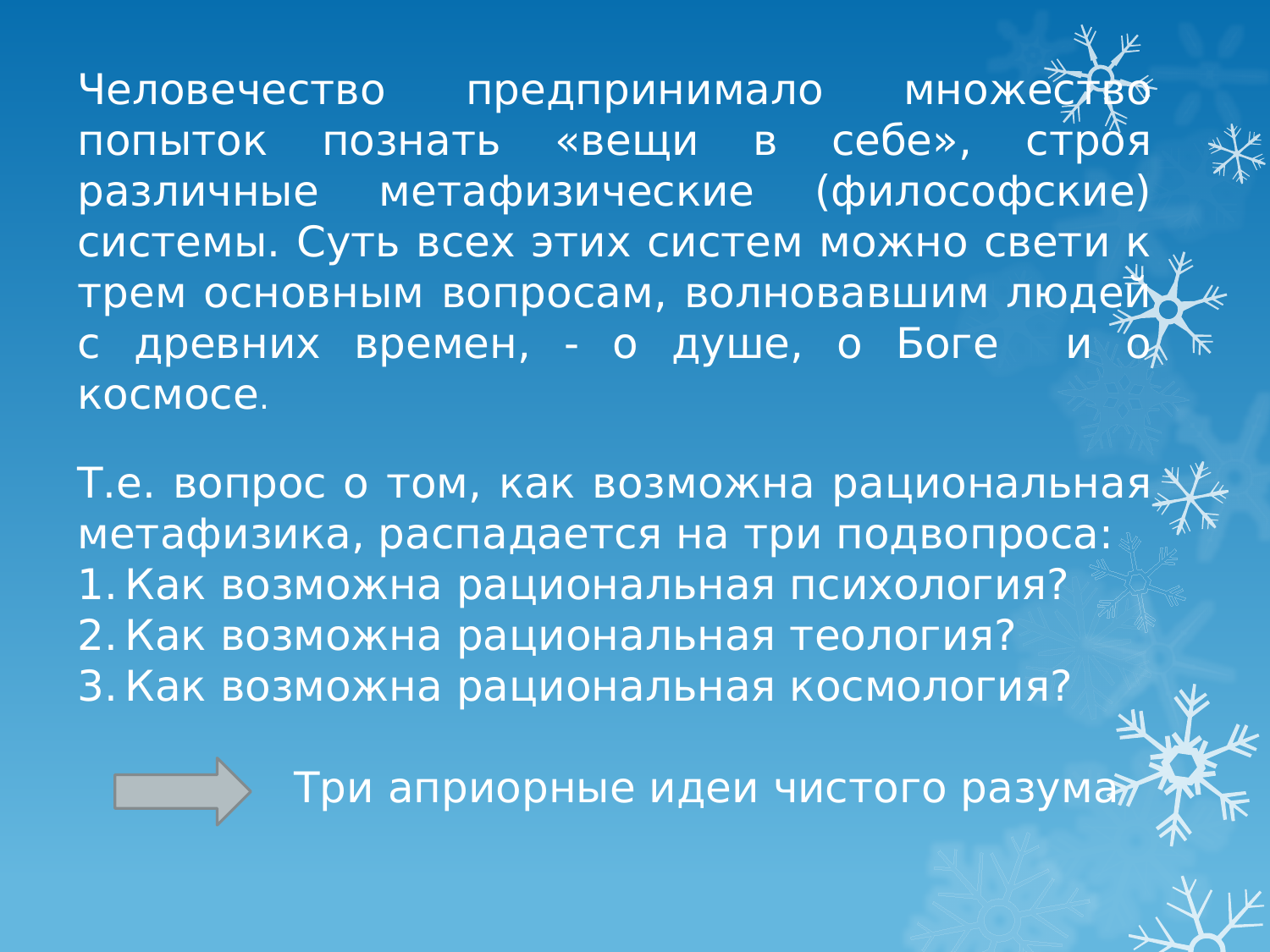

Человечество предпринимало множество попыток познать «вещи в себе», строя различные метафизические (философские) системы. Суть всех этих систем можно свети к трем основным вопросам, волновавшим людей с древних времен, - о душе, о Боге  и о космосе.

Т.е. вопрос о том, как возможна рациональная метафизика, распадается на три подвопроса:
Как возможна рациональная психология?
Как возможна рациональная теология?
Как возможна рациональная космология?

                Три априорные идеи чистого разума